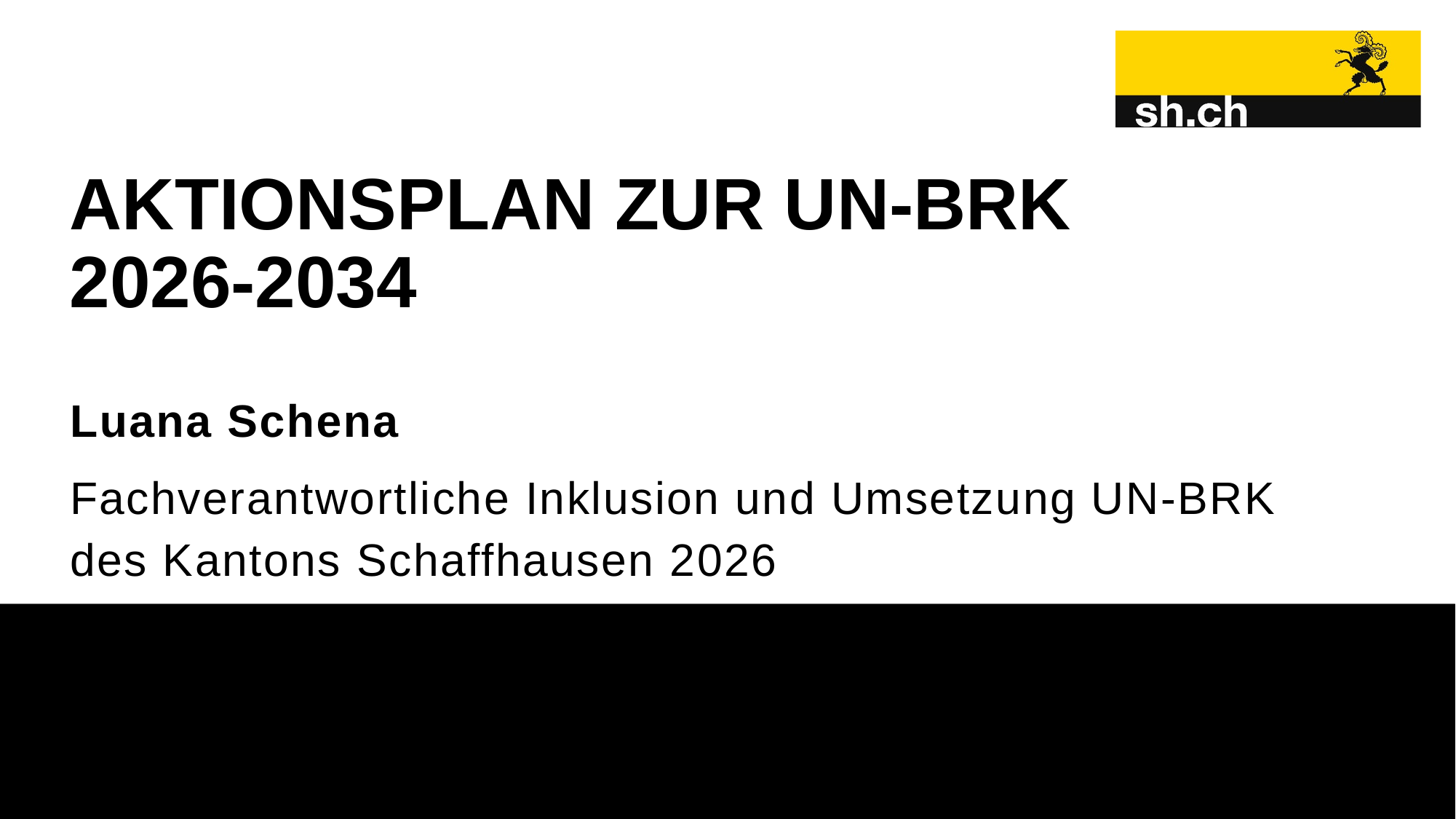

# AKTIONSPLAN ZUR UN-BRK 2026-2034
Luana Schena
Fachverantwortliche Inklusion und Umsetzung UN-BRK
des Kantons Schaffhausen 2026